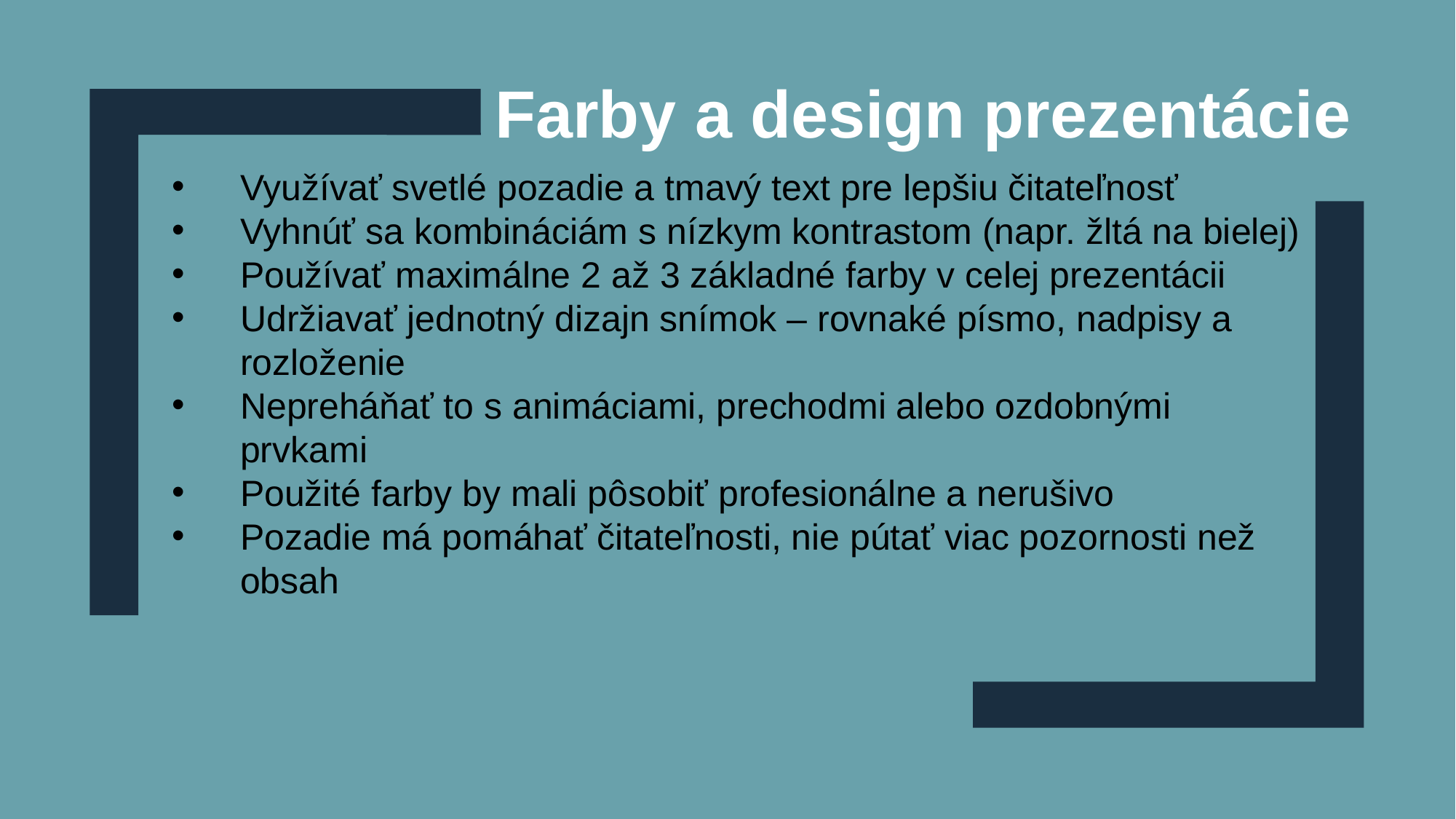

Farby a design prezentácie
Využívať svetlé pozadie a tmavý text pre lepšiu čitateľnosť
Vyhnúť sa kombináciám s nízkym kontrastom (napr. žltá na bielej)
Používať maximálne 2 až 3 základné farby v celej prezentácii
Udržiavať jednotný dizajn snímok – rovnaké písmo, nadpisy a rozloženie
Nepreháňať to s animáciami, prechodmi alebo ozdobnými prvkami
Použité farby by mali pôsobiť profesionálne a nerušivo
Pozadie má pomáhať čitateľnosti, nie pútať viac pozornosti než obsah